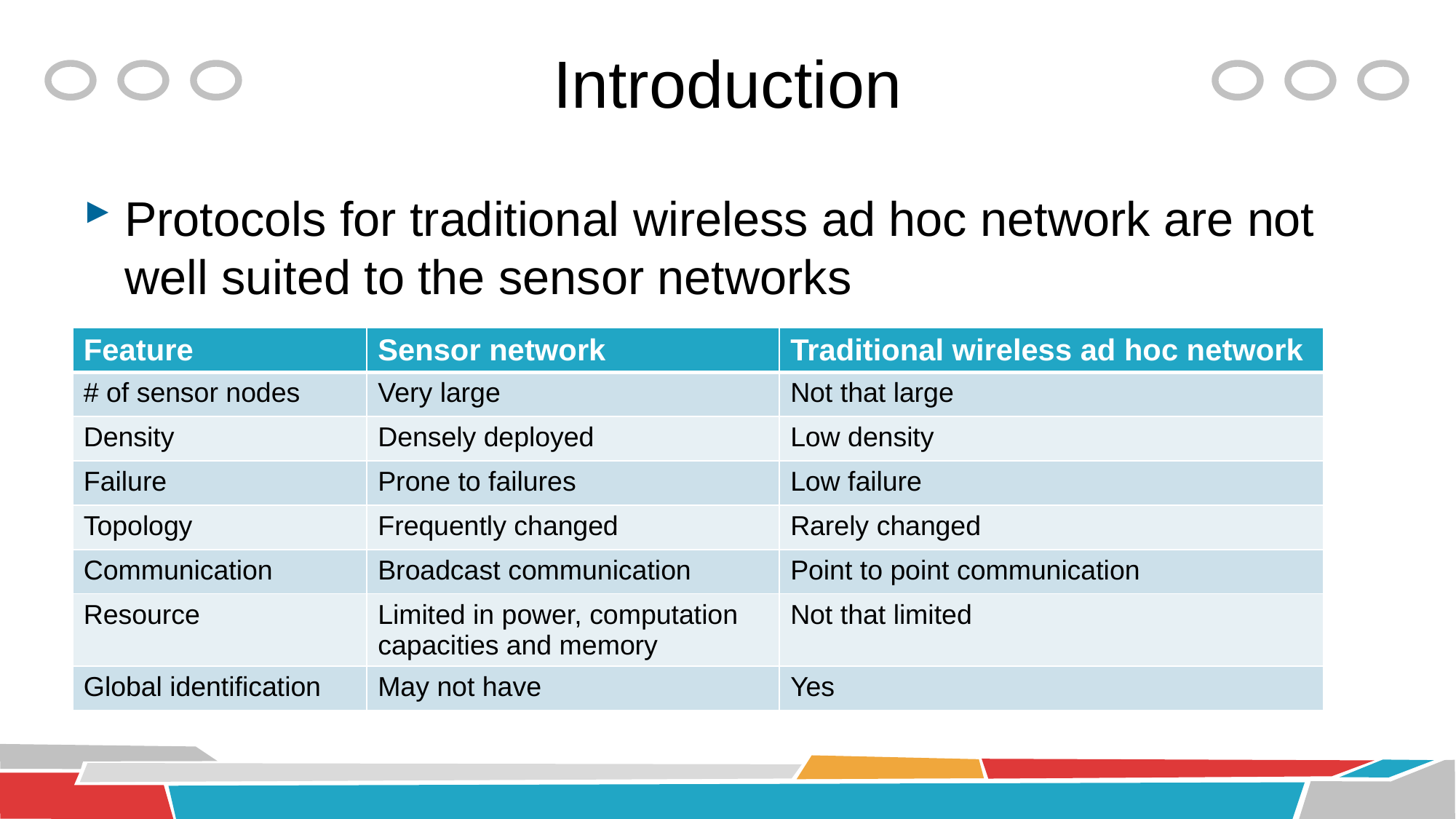

# Introduction
Protocols for traditional wireless ad hoc network are not well suited to the sensor networks
| Feature | Sensor network | Traditional wireless ad hoc network |
| --- | --- | --- |
| # of sensor nodes | Very large | Not that large |
| Density | Densely deployed | Low density |
| Failure | Prone to failures | Low failure |
| Topology | Frequently changed | Rarely changed |
| Communication | Broadcast communication | Point to point communication |
| Resource | Limited in power, computation capacities and memory | Not that limited |
| Global identification | May not have | Yes |